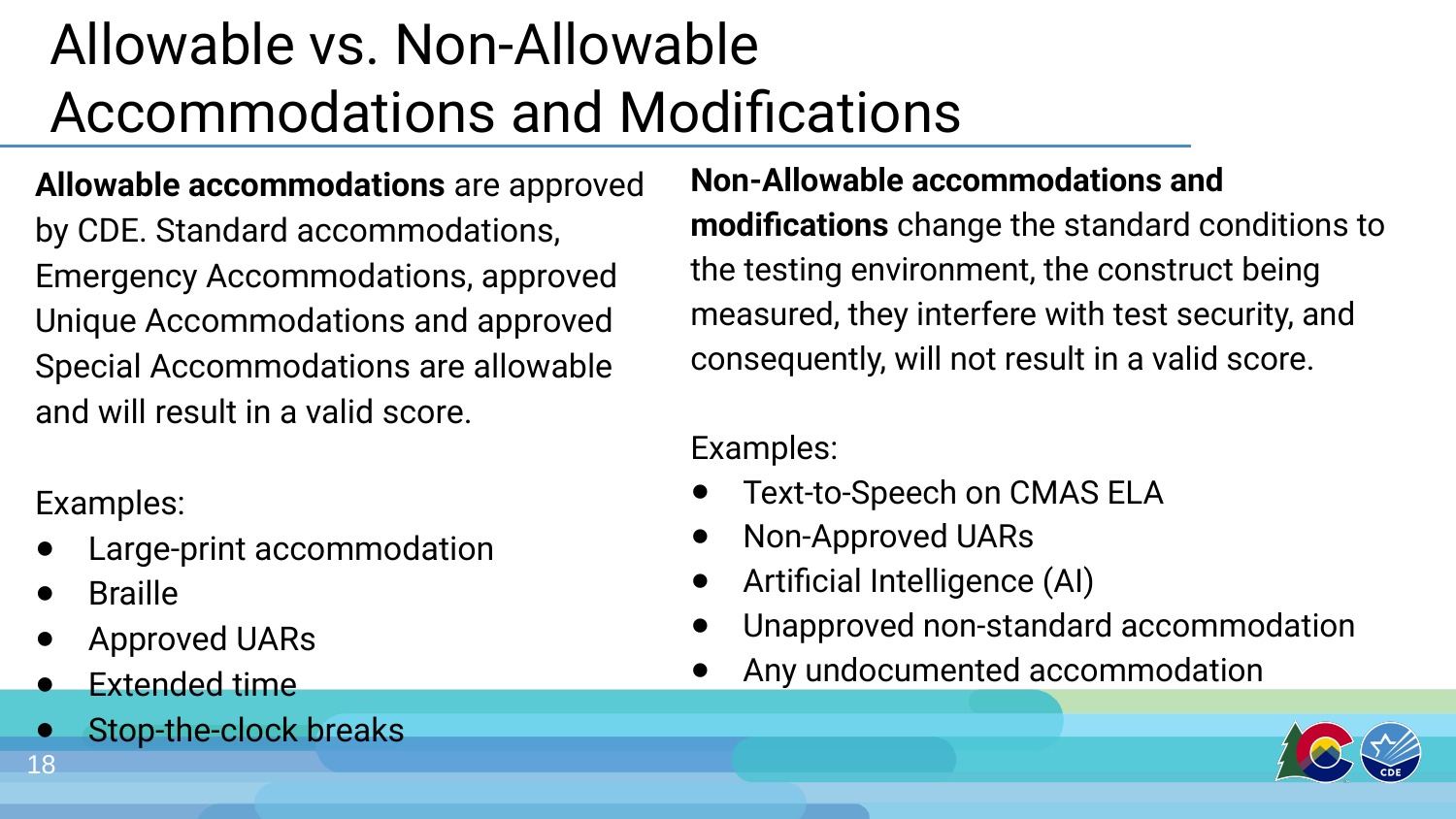

# Allowable vs. Non-Allowable Accommodations and Modifications
Non-Allowable accommodations and modifications change the standard conditions to the testing environment, the construct being measured, they interfere with test security, and consequently, will not result in a valid score.

Examples:
Text-to-Speech on CMAS ELA
Non-Approved UARs
Artificial Intelligence (AI)
Unapproved non-standard accommodation
Any undocumented accommodation
Allowable accommodations are approved by CDE. Standard accommodations, Emergency Accommodations, approved Unique Accommodations and approved Special Accommodations are allowable and will result in a valid score.

Examples:
Large-print accommodation
Braille
Approved UARs
Extended time
Stop-the-clock breaks